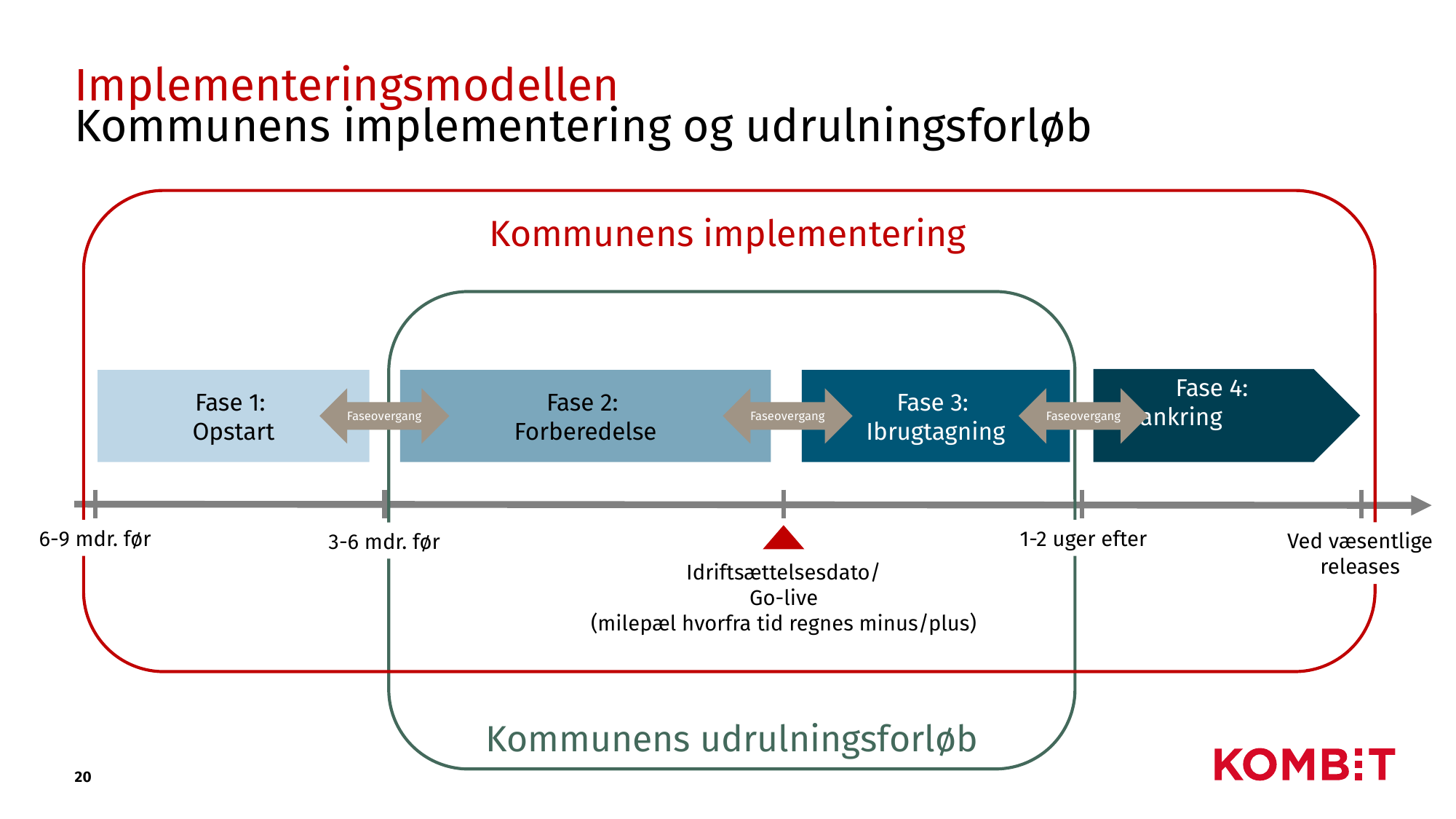

# Implementeringsmodellen Kommunens implementering og udrulningsforløb

Kommunens implementering

Fase 4:
Forankring
Fase 1:
Opstart
Fase 2:
Forberedelse
Fase 3:
Ibrugtagning
Faseovergang
Faseovergang
Faseovergang
1-2 uger efter
6-9 mdr. før
Ved væsentlige releases
3-6 mdr. før

Idriftsættelsesdato/
Go-live
(milepæl hvorfra tid regnes minus/plus)
Kommunens udrulningsforløb
20